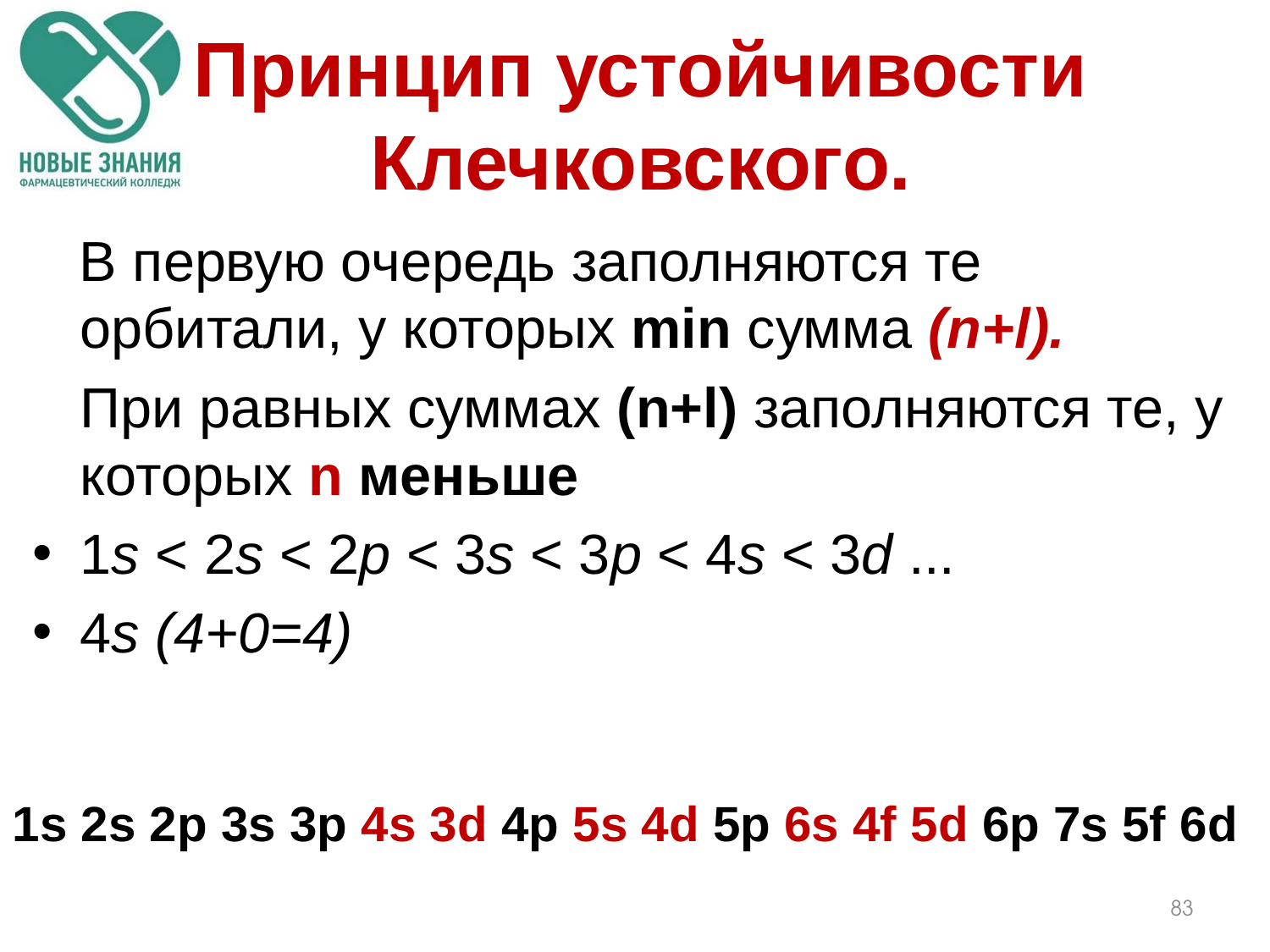

# Принцип устойчивости Клечковского.
   В первую очередь заполняются те орбитали, у которых min сумма (n+l).
	При равных суммах (n+l) заполняются те, у которых n меньше
1s < 2s < 2p < 3s < 3p < 4s < 3d ...
4s (4+0=4)
1s 2s 2p 3s 3p 4s 3d 4p 5s 4d 5p 6s 4f 5d 6p 7s 5f 6d

83